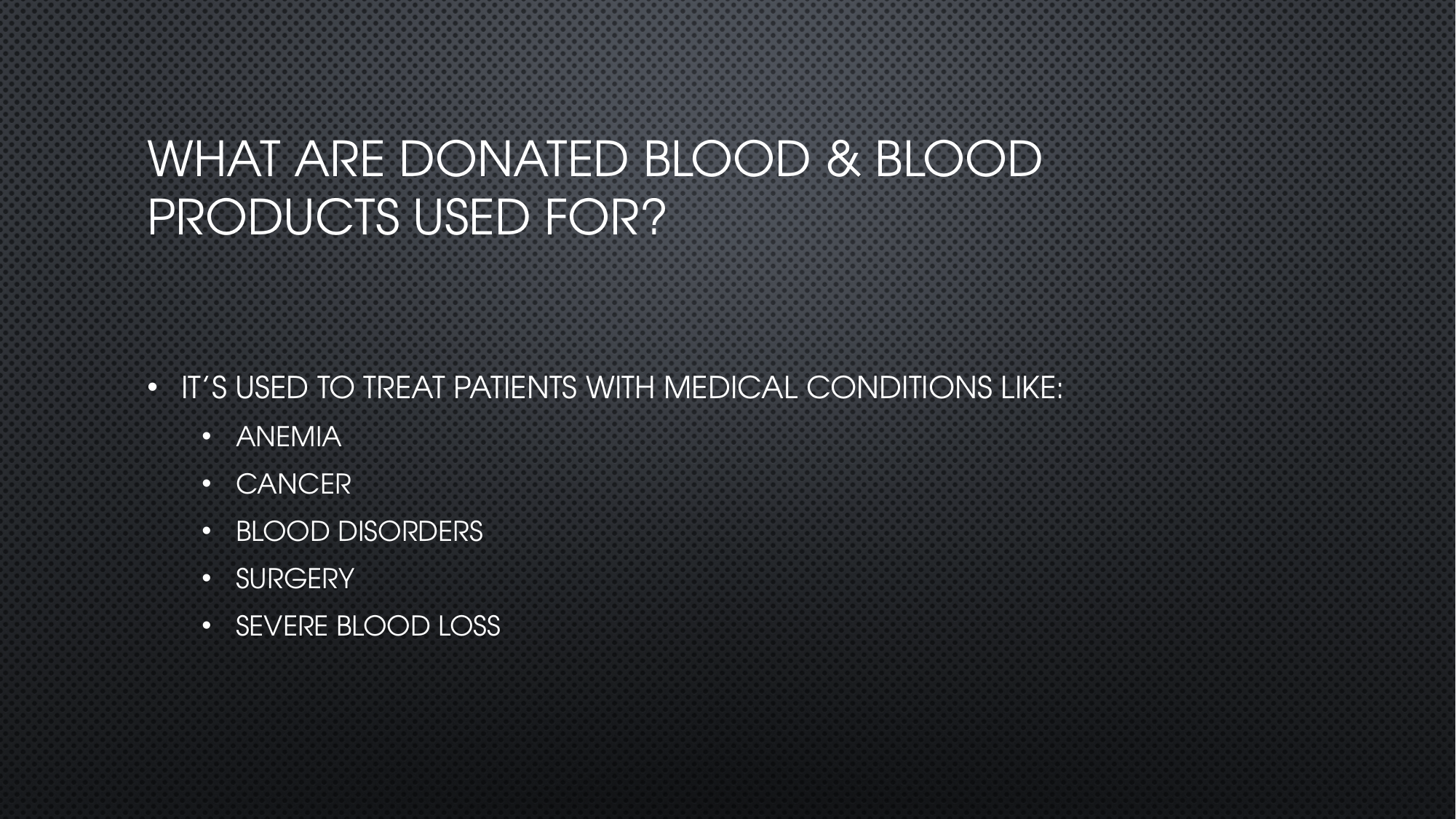

# What are donated blood & Blood products used for?
It’s used to treat patients with medical conditions like:
Anemia
Cancer
Blood Disorders
Surgery
Severe Blood Loss